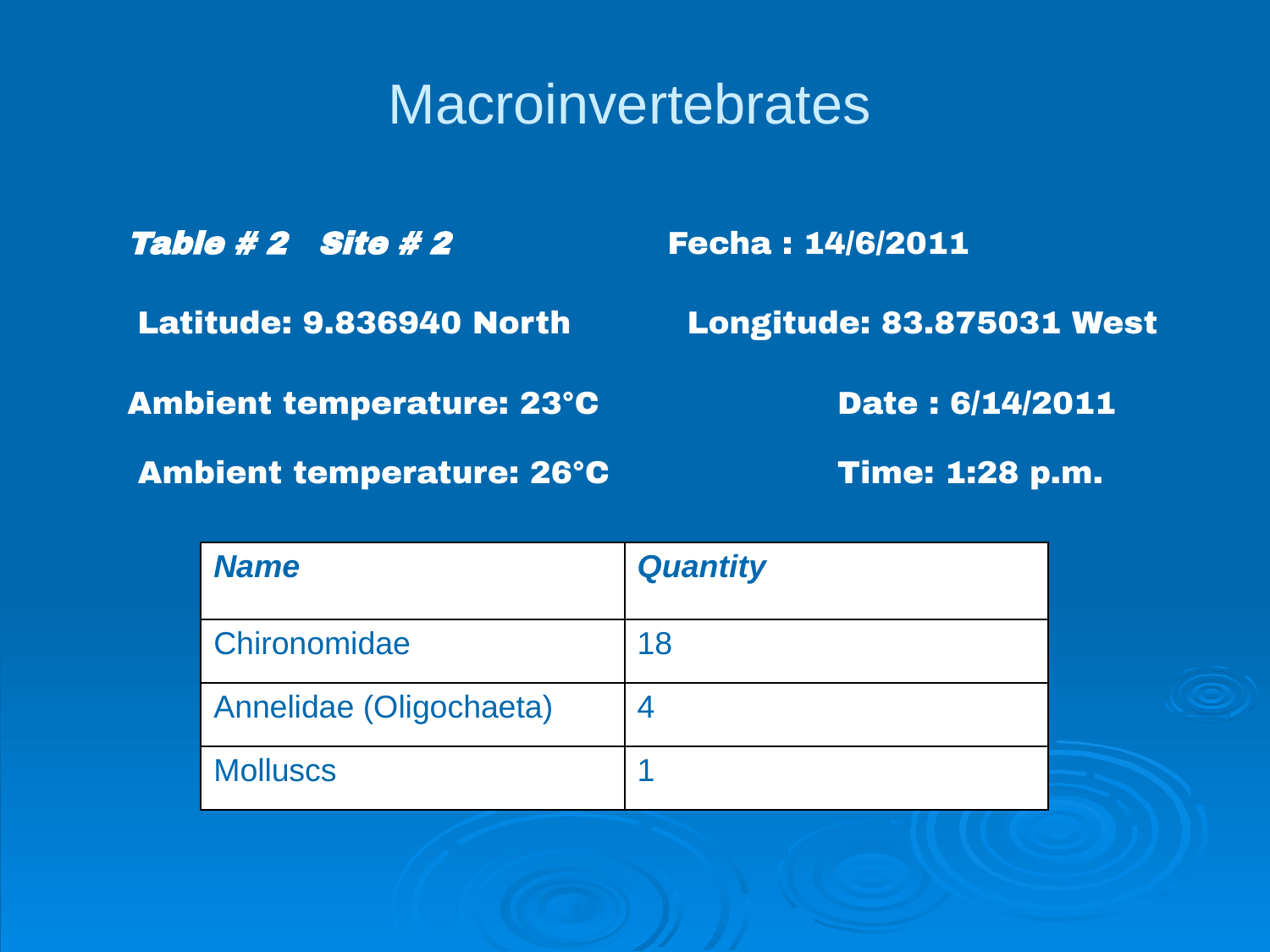

# Macroinvertebrates
Table # 2   Site # 2
Fecha : 14/6/2011
Latitude: 9.836940 North           Longitude: 83.875031 West

Ambient temperature: 23°C
Date : 6/14/2011
Ambient temperature: 26°C
Time: 1:28 p.m.
| Name | Quantity |
| --- | --- |
| Chironomidae | 18 |
| Annelidae (Oligochaeta) | 4 |
| Molluscs | 1 |